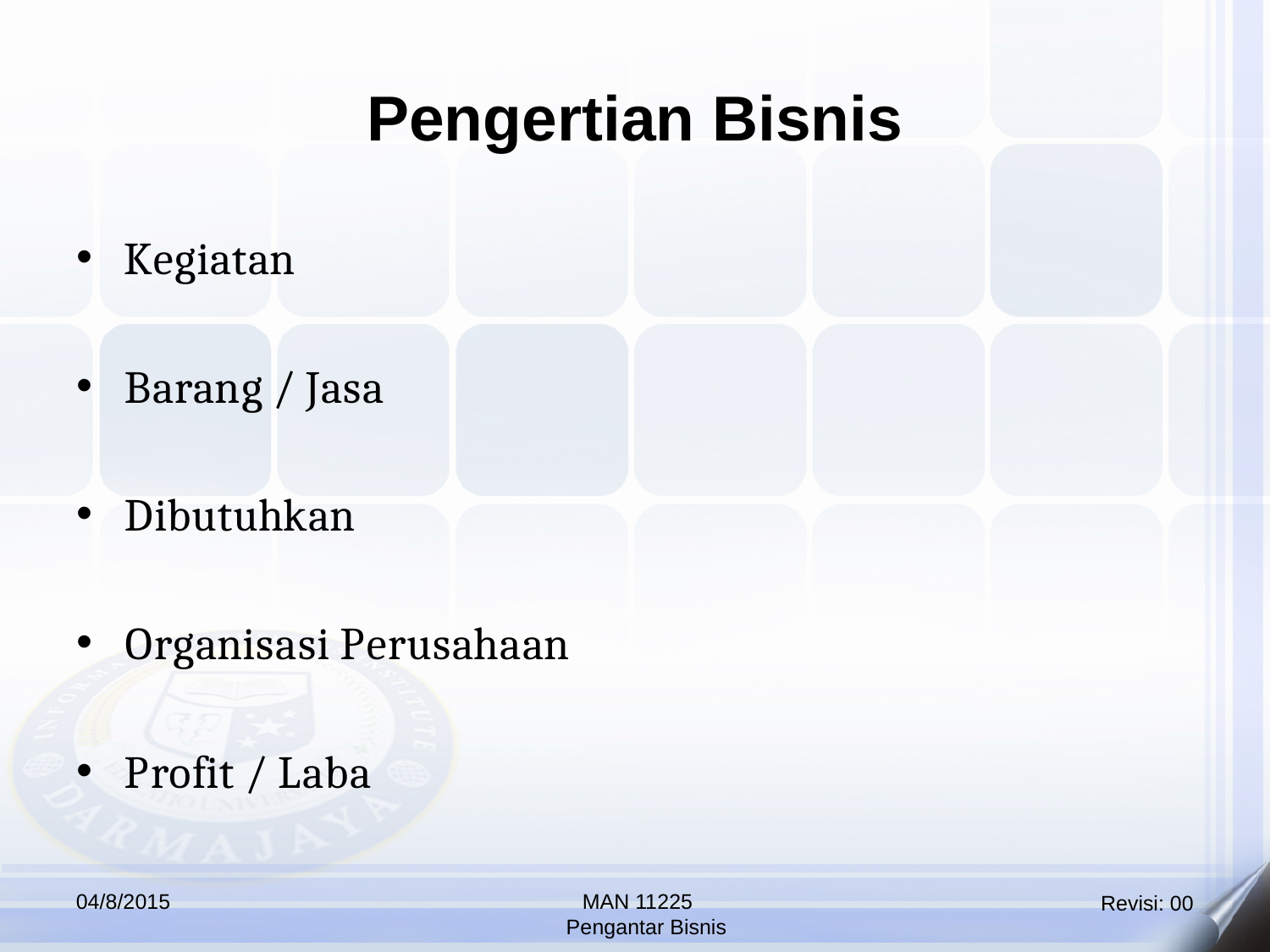

Pengertian Bisnis
Kegiatan

Barang / Jasa

Dibutuhkan

Organisasi Perusahaan

Profit / Laba

04/8/2015
MAN 11225
 Pengantar Bisnis